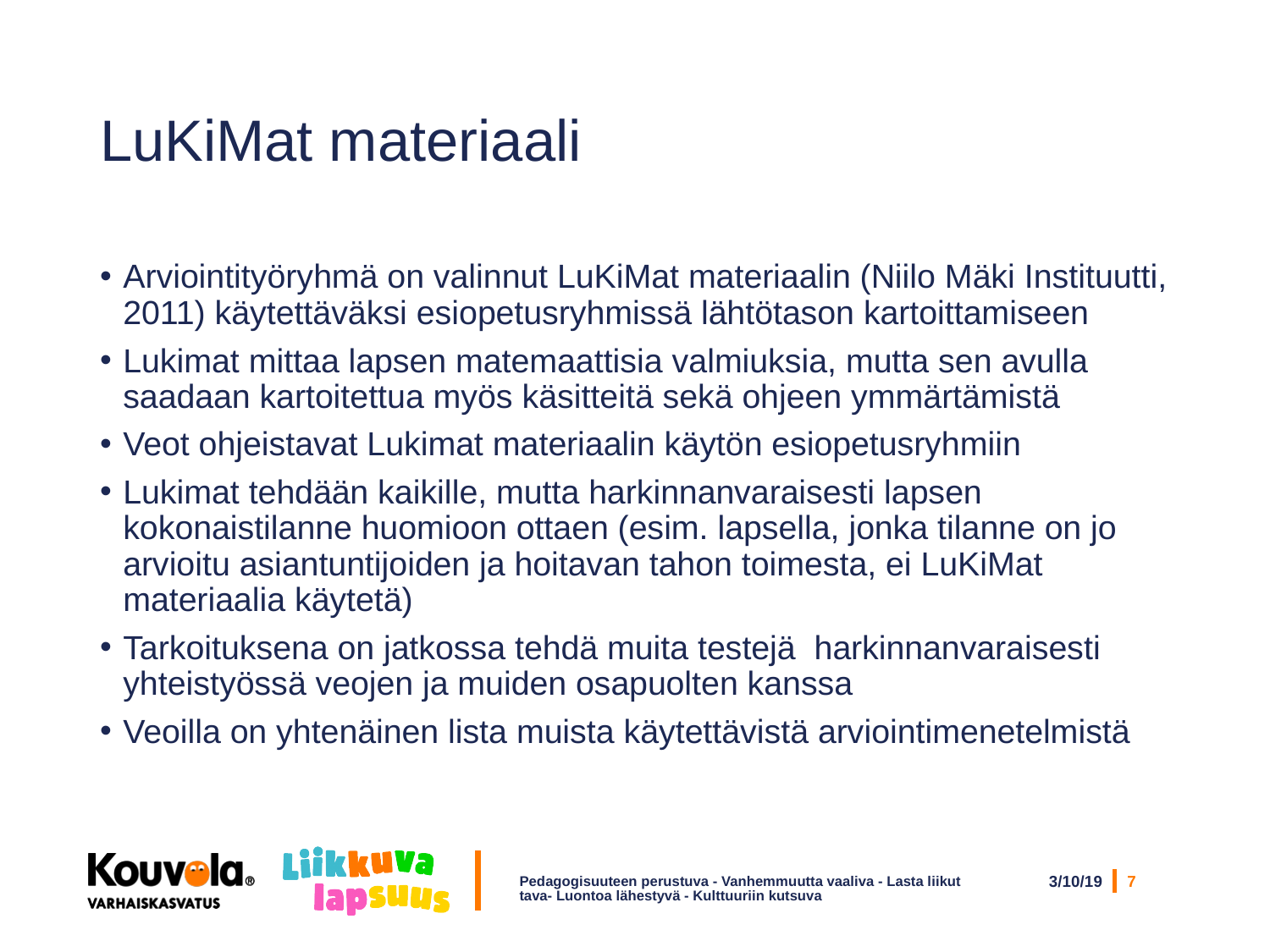

# LuKiMat materiaali
Arviointityöryhmä on valinnut LuKiMat materiaalin (Niilo Mäki Instituutti, 2011) käytettäväksi esiopetusryhmissä lähtötason kartoittamiseen
Lukimat mittaa lapsen matemaattisia valmiuksia, mutta sen avulla saadaan kartoitettua myös käsitteitä sekä ohjeen ymmärtämistä
Veot ohjeistavat Lukimat materiaalin käytön esiopetusryhmiin
Lukimat tehdään kaikille, mutta harkinnanvaraisesti lapsen kokonaistilanne huomioon ottaen (esim. lapsella, jonka tilanne on jo arvioitu asiantuntijoiden ja hoitavan tahon toimesta, ei LuKiMat materiaalia käytetä)
Tarkoituksena on jatkossa tehdä muita testejä  harkinnanvaraisesti yhteistyössä veojen ja muiden osapuolten kanssa
Veoilla on yhtenäinen lista muista käytettävistä arviointimenetelmistä

Pedagogisuuteen perustuva - Vanhemmuutta vaaliva - Lasta liikuttava- Luontoa lähestyvä - Kulttuuriin kutsuva
3/10/19
7